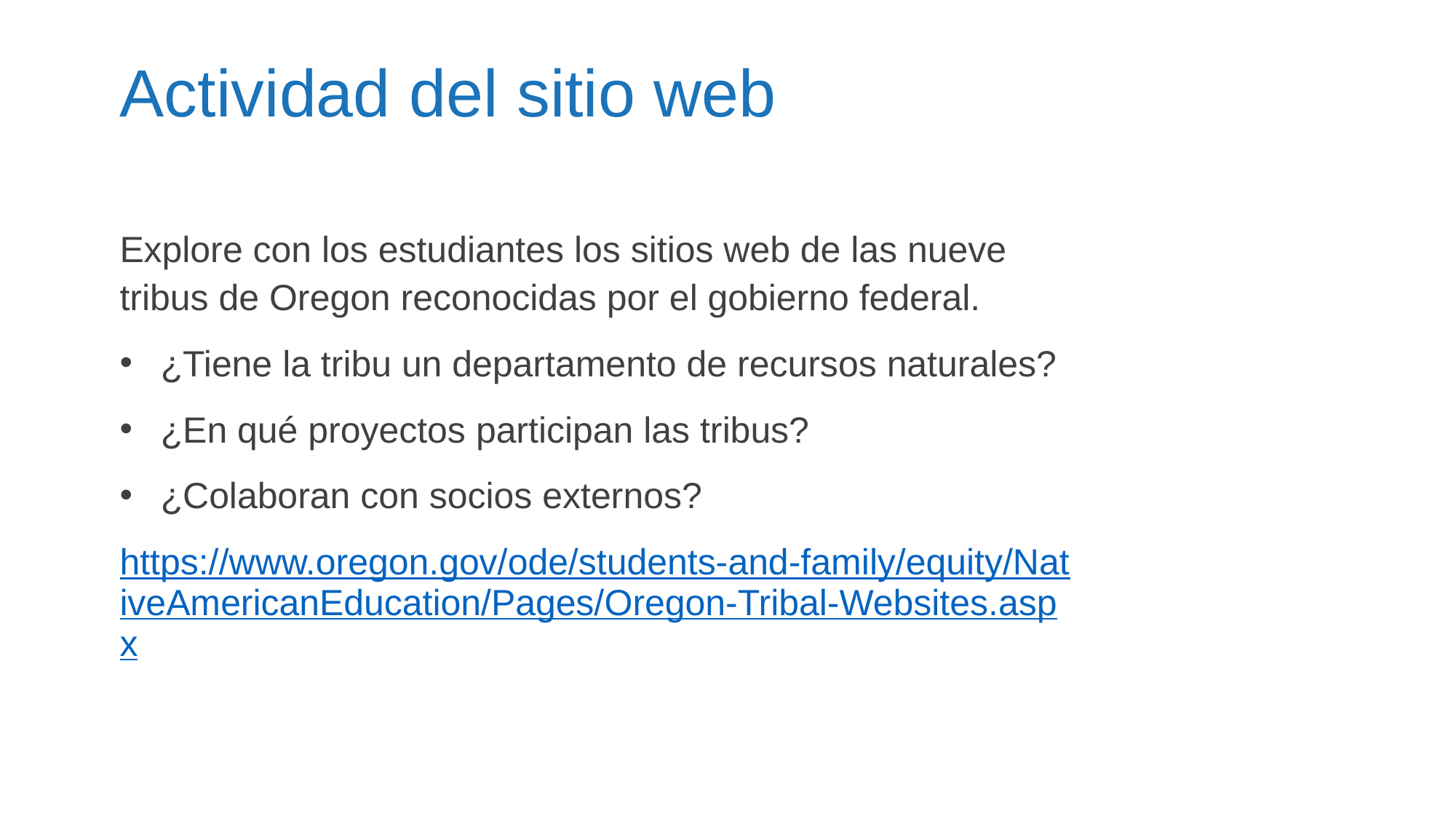

# Actividad del sitio web
Explore con los estudiantes los sitios web de las nueve tribus de Oregon reconocidas por el gobierno federal.
¿Tiene la tribu un departamento de recursos naturales?
¿En qué proyectos participan las tribus?
¿Colaboran con socios externos?
https://www.oregon.gov/ode/students-and-family/equity/NativeAmericanEducation/Pages/Oregon-Tribal-Websites.aspx